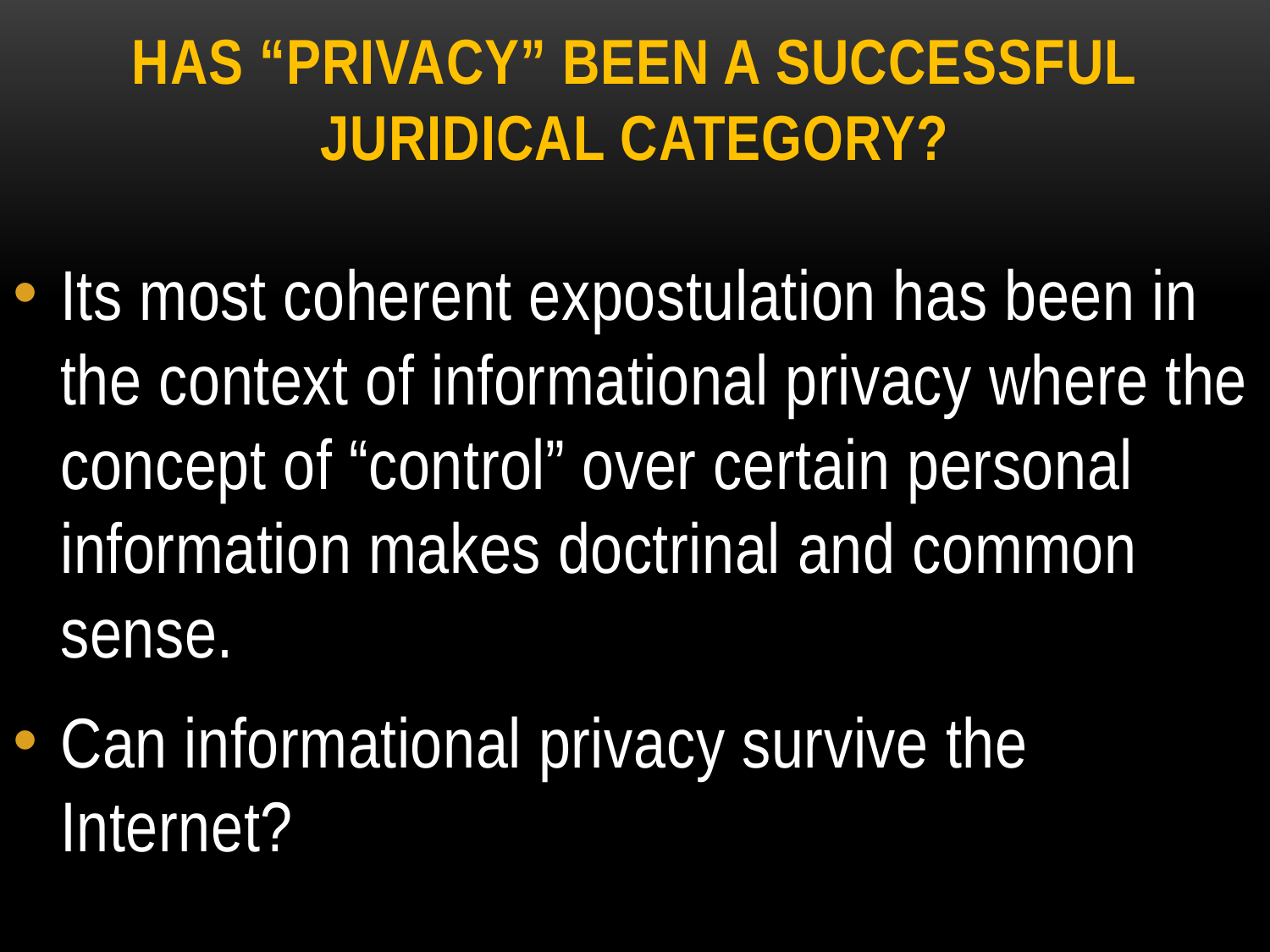

# Has “privacy” been a successful juridical category?
Its most coherent expostulation has been in the context of informational privacy where the concept of “control” over certain personal information makes doctrinal and common sense.
Can informational privacy survive the Internet?